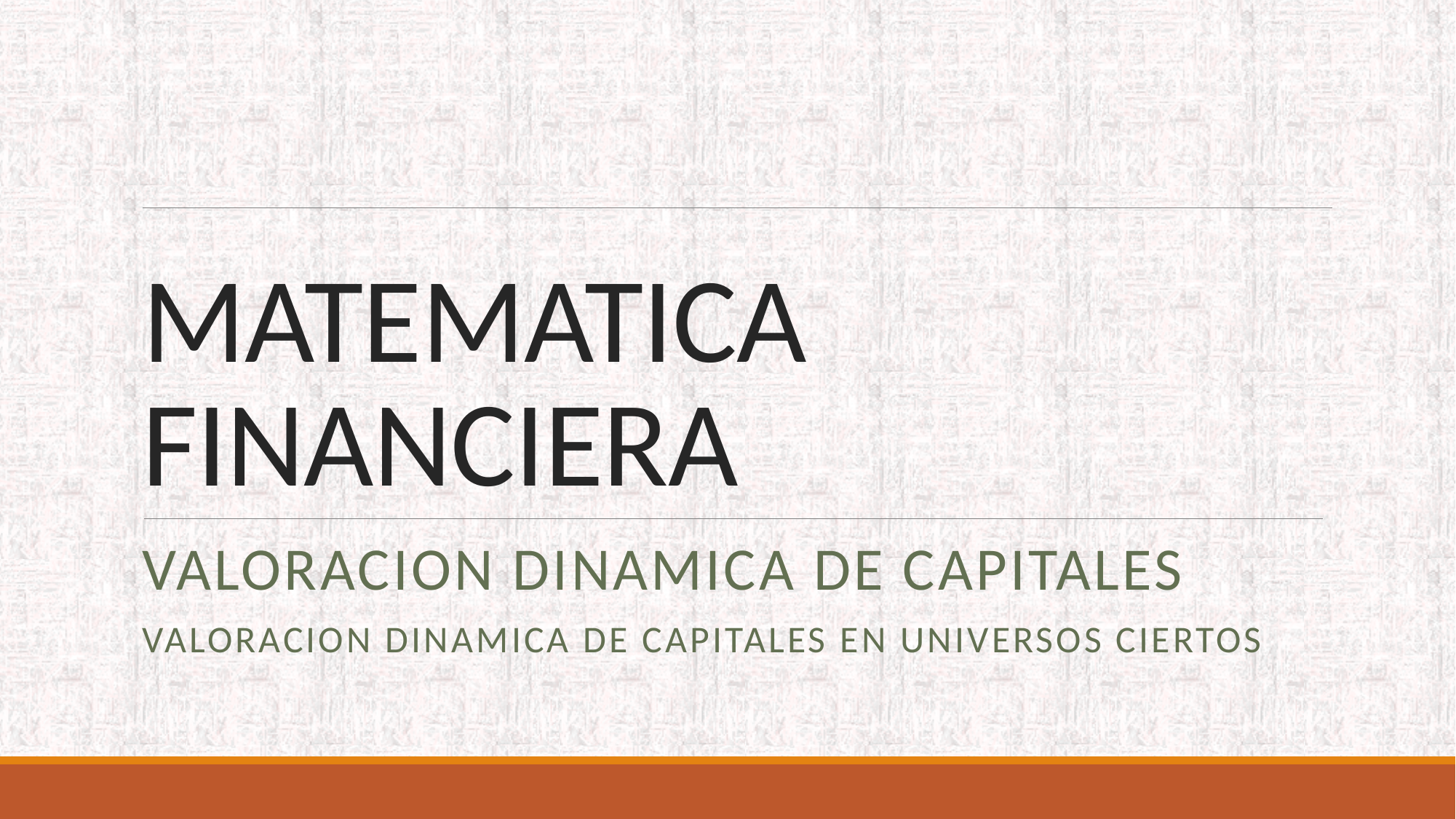

# MATEMATICA FINANCIERA
VALORACION DINAMICA DE CAPITALES
VALORACION DINAMICA DE CAPITALES EN UNIVERSOS CIERTOS